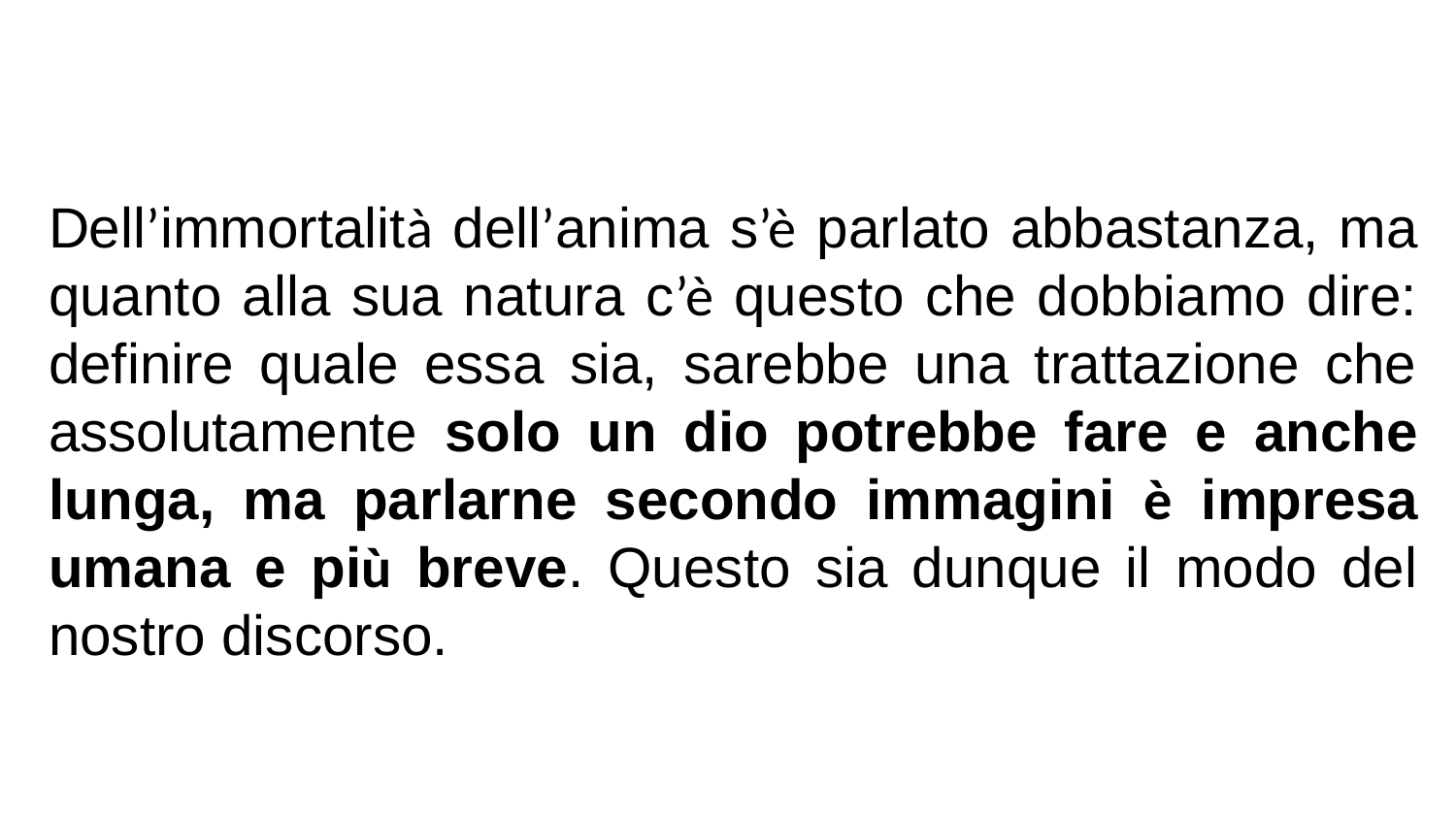

Dell’immortalità dell’anima s’è parlato abbastanza, ma quanto alla sua natura c’è questo che dobbiamo dire: definire quale essa sia, sarebbe una trattazione che assolutamente solo un dio potrebbe fare e anche lunga, ma parlarne secondo immagini è impresa umana e più breve. Questo sia dunque il modo del nostro discorso.